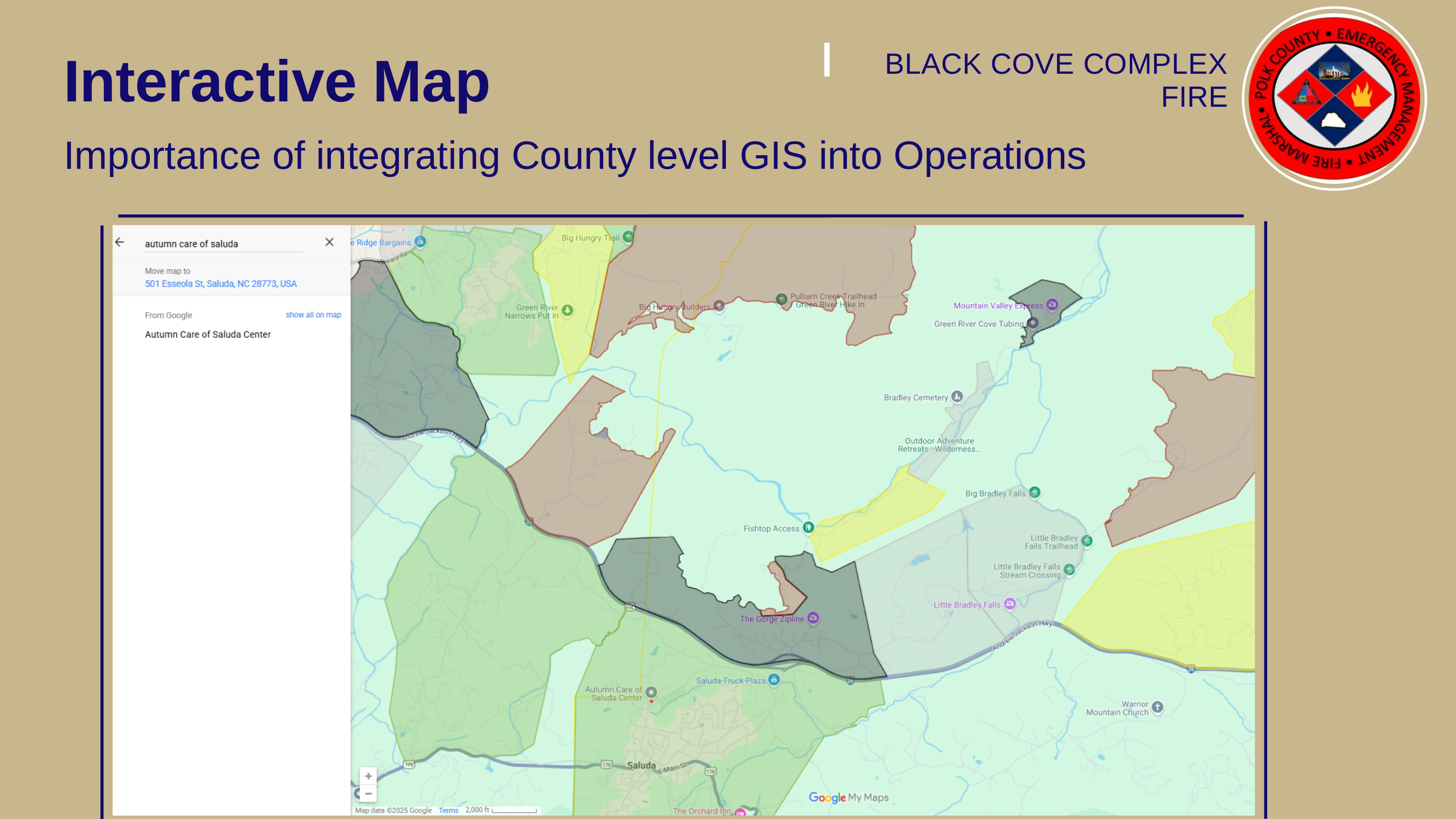

Interactive Map

BLACK COVE COMPLEX FIRE
Importance of integrating County level GIS into Operations